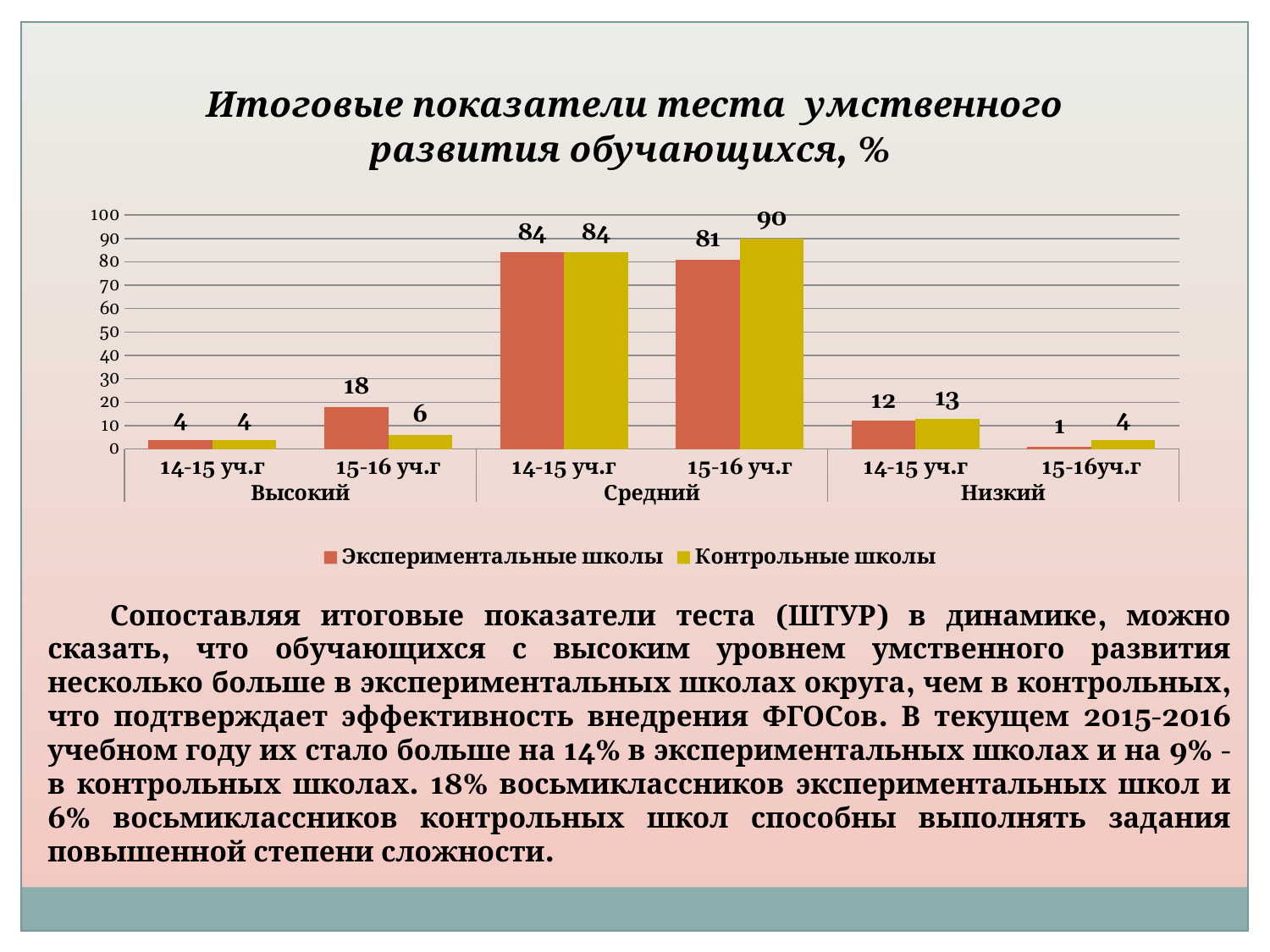

### Chart:  Итоговые показатели теста  умственного развития обучающихся, %

| Category | Экспериментальные школы | Контрольные школы |
|---|---|---|
| 14-15 уч.г | 4.0 | 4.0 |
| 15-16 уч.г | 18.0 | 6.0 |
| 14-15 уч.г | 84.0 | 84.0 |
| 15-16 уч.г | 81.0 | 90.0 |
| 14-15 уч.г | 12.0 | 13.0 |
| 15-16уч.г | 1.0 | 4.0 |
Сопоставляя итоговые показатели теста (ШТУР) в динамике, можно сказать, что обучающихся с высоким уровнем умственного развития несколько больше в экспериментальных школах округа, чем в контрольных, что подтверждает эффективность внедрения ФГОСов. В текущем 2015-2016 учебном году их стало больше на 14% в экспериментальных школах и на 9% - в контрольных школах. 18% восьмиклассников экспериментальных школ и 6% восьмиклассников контрольных школ способны выполнять задания повышенной степени сложности.